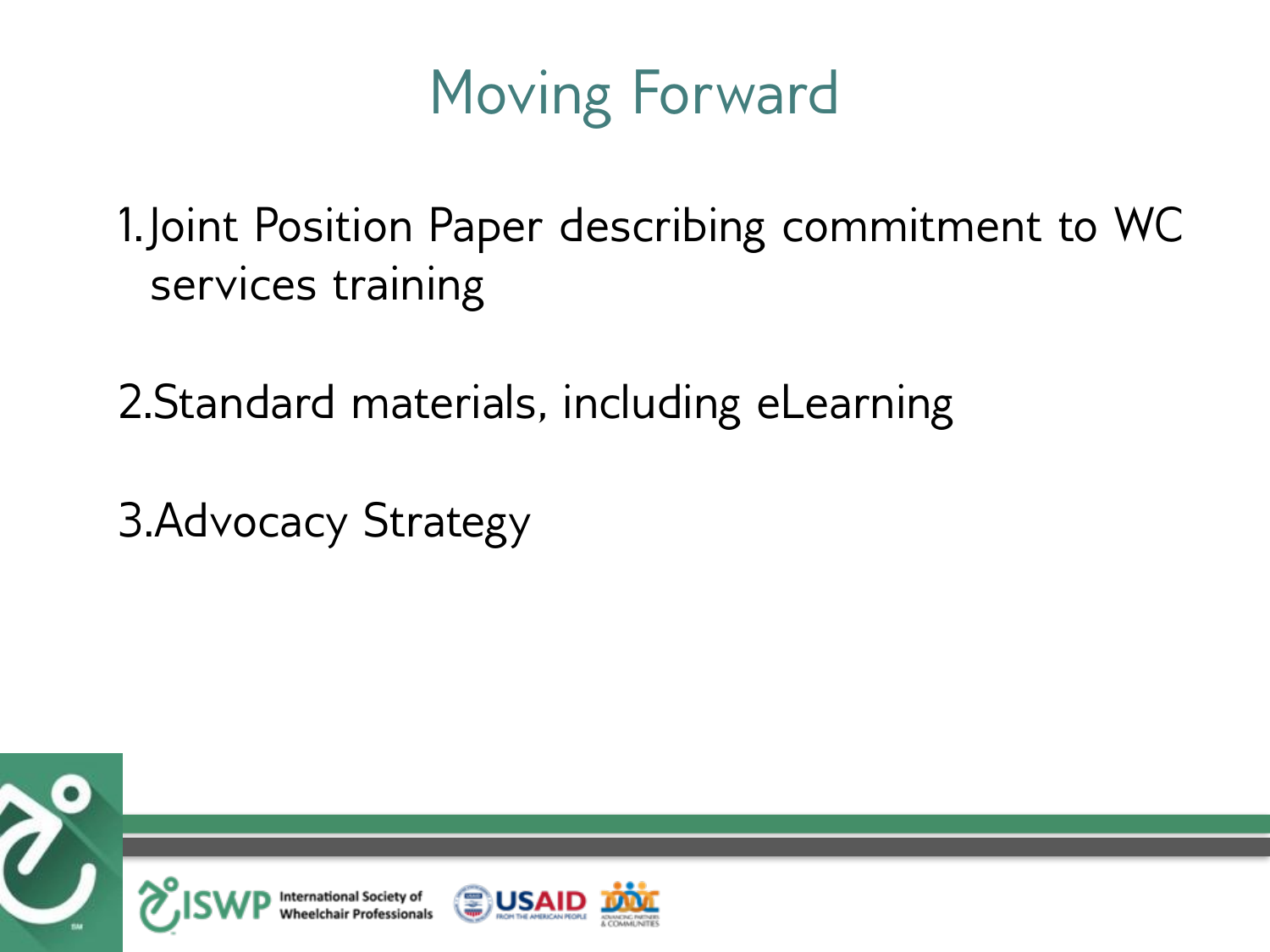

# Moving Forward
Joint Position Paper describing commitment to WC services training

Standard materials, including eLearning

Advocacy Strategy